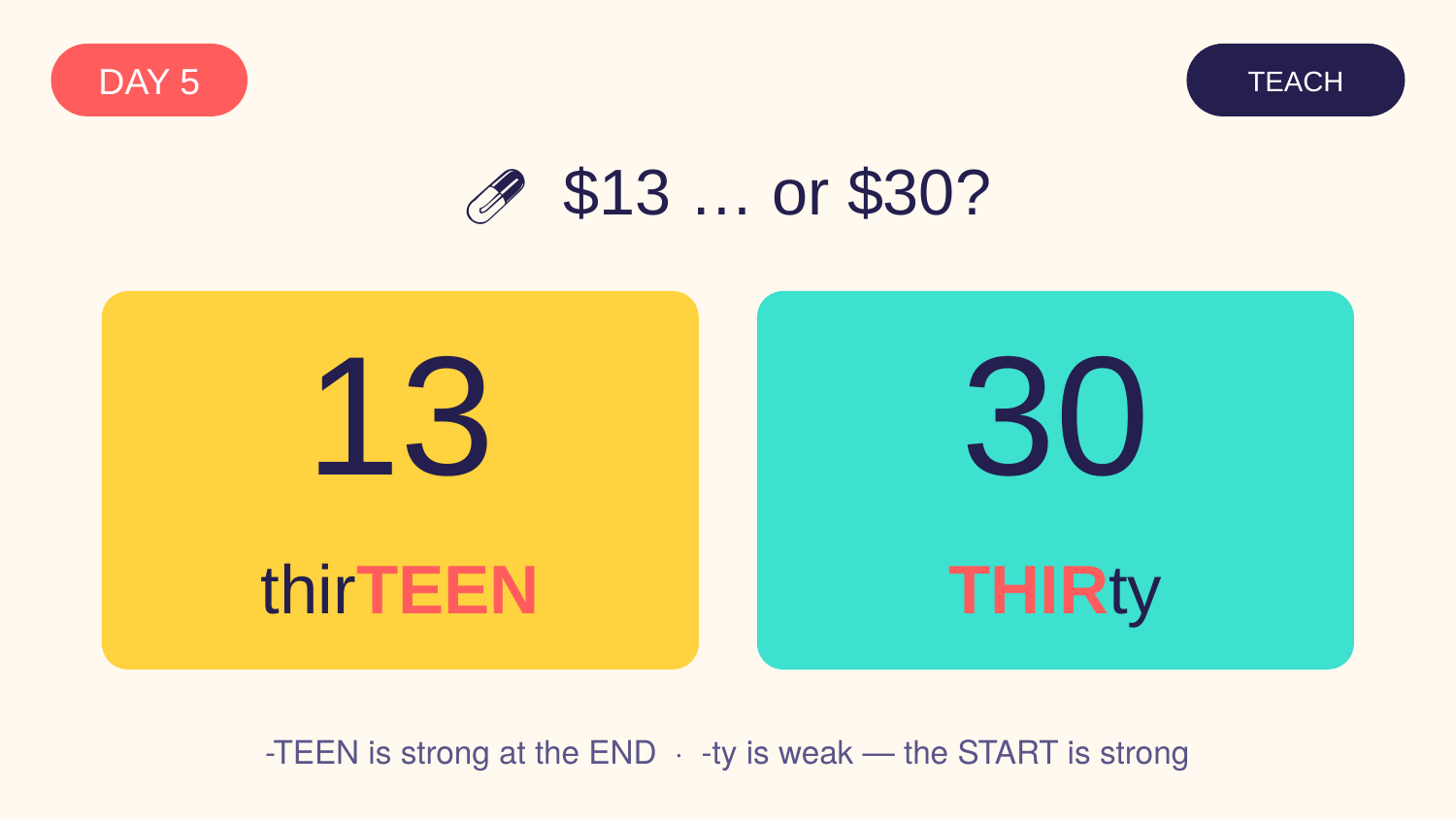

DAY 5

TEACH
💊  $13 … or $30?

13
30
thirTEEN
THIRty
-TEEN is strong at the END  ·  -ty is weak — the START is strong